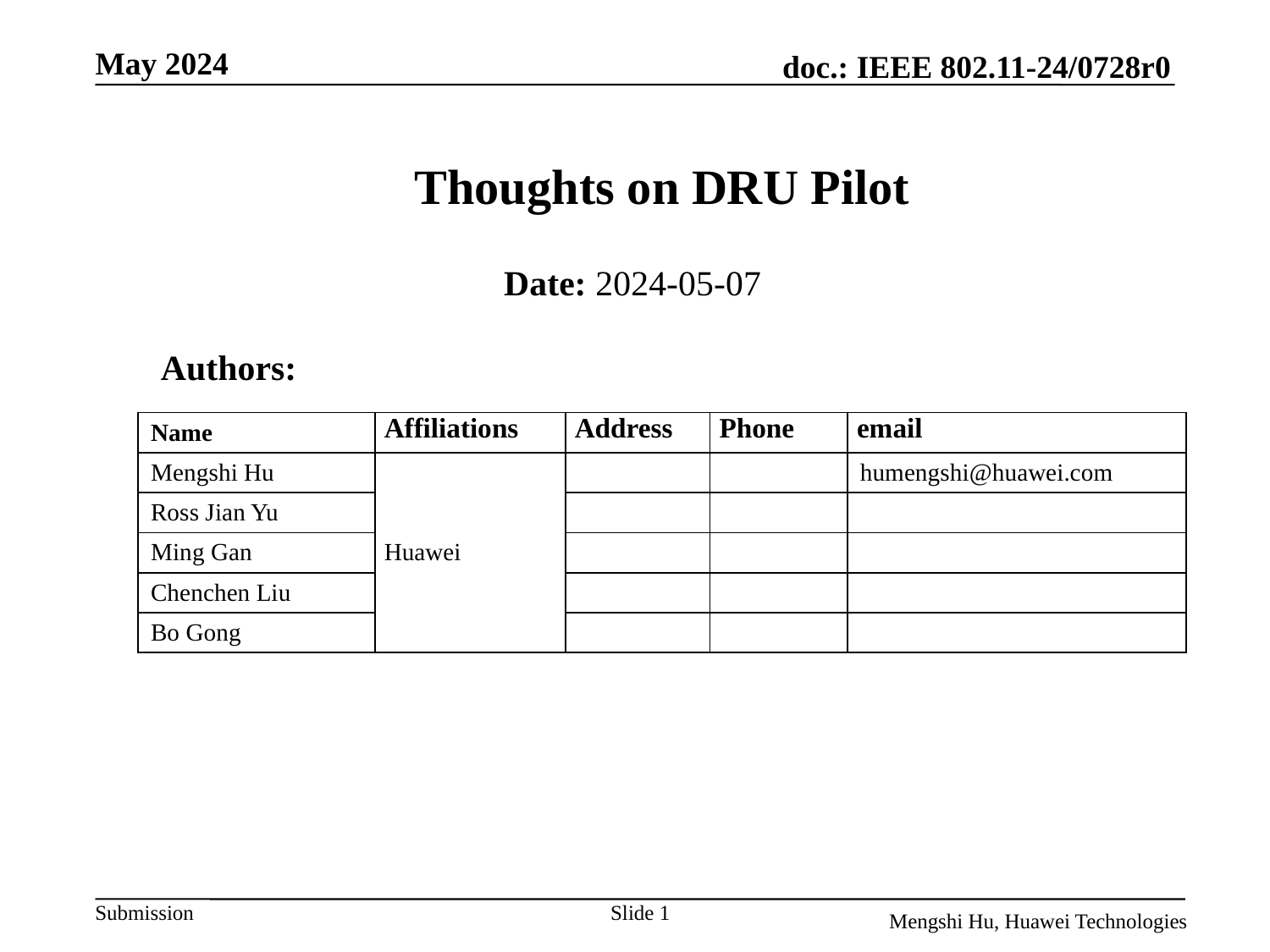

# Thoughts on DRU Pilot
Date: 2024-05-07
Authors:
| Name | Affiliations | Address | Phone | email |
| --- | --- | --- | --- | --- |
| Mengshi Hu | Huawei |  |  | humengshi@huawei.com |
| Ross Jian Yu |  |  |  |  |
| Ming Gan |  |  |  |  |
| Chenchen Liu |  |  |  |  |
| Bo Gong |  |  |  |  |
Slide 1